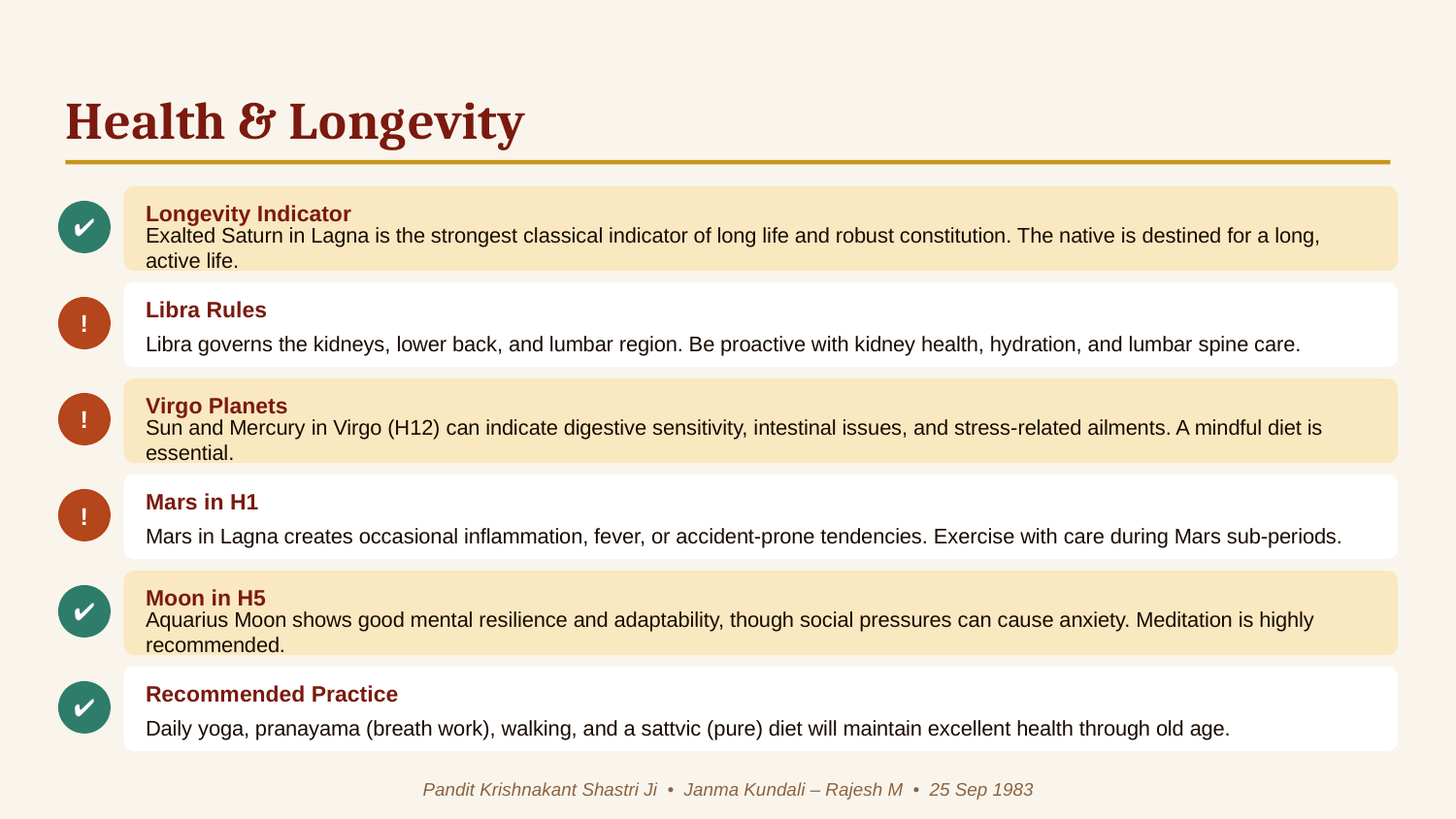

Health & Longevity

Longevity Indicator

✔
Exalted Saturn in Lagna is the strongest classical indicator of long life and robust constitution. The native is destined for a long, active life.

Libra Rules

!
Libra governs the kidneys, lower back, and lumbar region. Be proactive with kidney health, hydration, and lumbar spine care.

Virgo Planets

!
Sun and Mercury in Virgo (H12) can indicate digestive sensitivity, intestinal issues, and stress-related ailments. A mindful diet is essential.

Mars in H1

!
Mars in Lagna creates occasional inflammation, fever, or accident-prone tendencies. Exercise with care during Mars sub-periods.

Moon in H5

✔
Aquarius Moon shows good mental resilience and adaptability, though social pressures can cause anxiety. Meditation is highly recommended.

Recommended Practice

✔
Daily yoga, pranayama (breath work), walking, and a sattvic (pure) diet will maintain excellent health through old age.
Pandit Krishnakant Shastri Ji  •  Janma Kundali – Rajesh M  •  25 Sep 1983